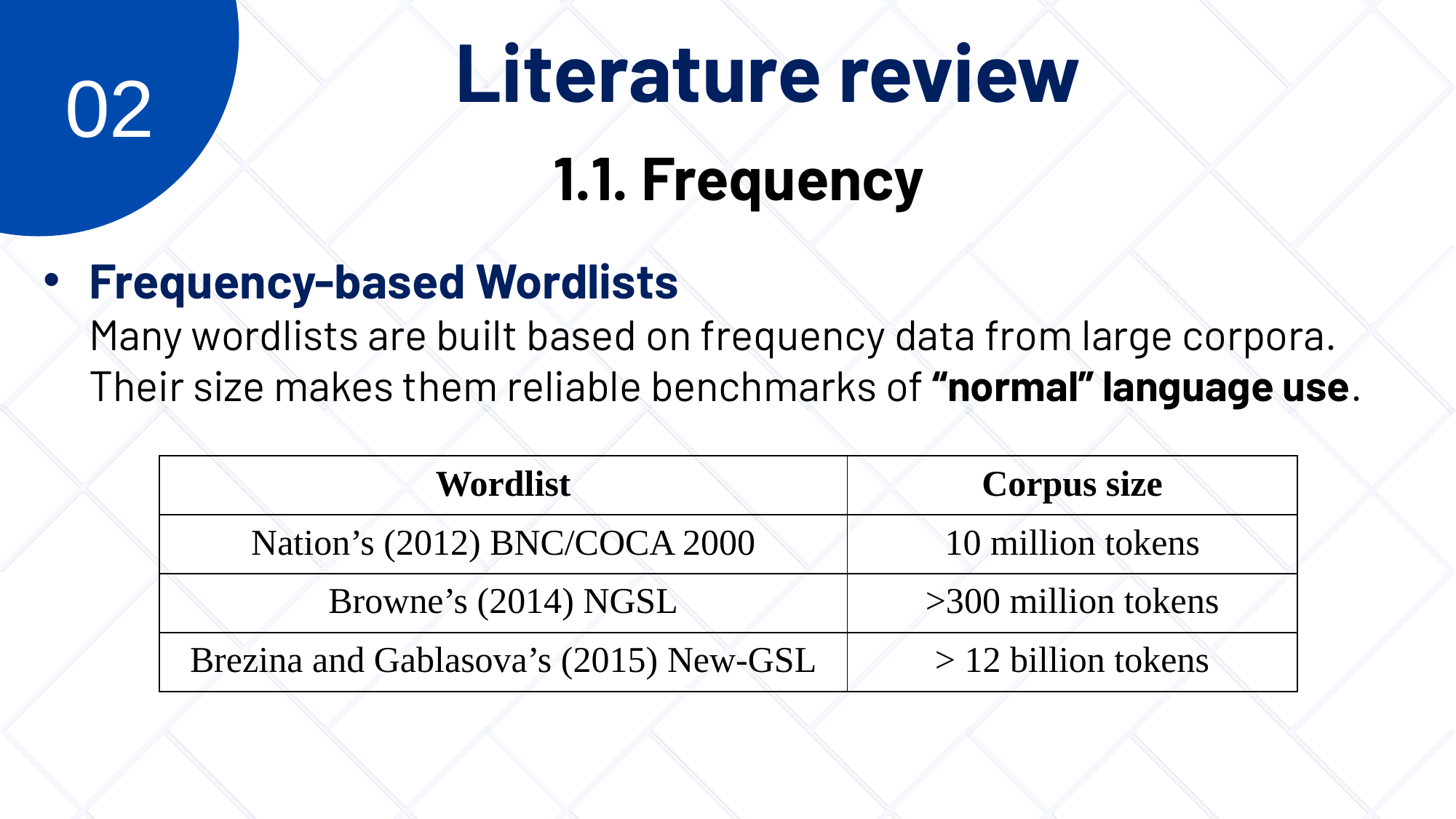

Literature review

02
1.1. Frequency
Frequency-based Wordlists
Many wordlists are built based on frequency data from large corpora.
Their size makes them reliable benchmarks of “normal” language use.

| Wordlist | Corpus size |
| --- | --- |
| Nation’s (2012) BNC/COCA 2000 | 10 million tokens |
| Browne’s (2014) NGSL | >300 million tokens |
| Brezina and Gablasova’s (2015) New-GSL | > 12 billion tokens |